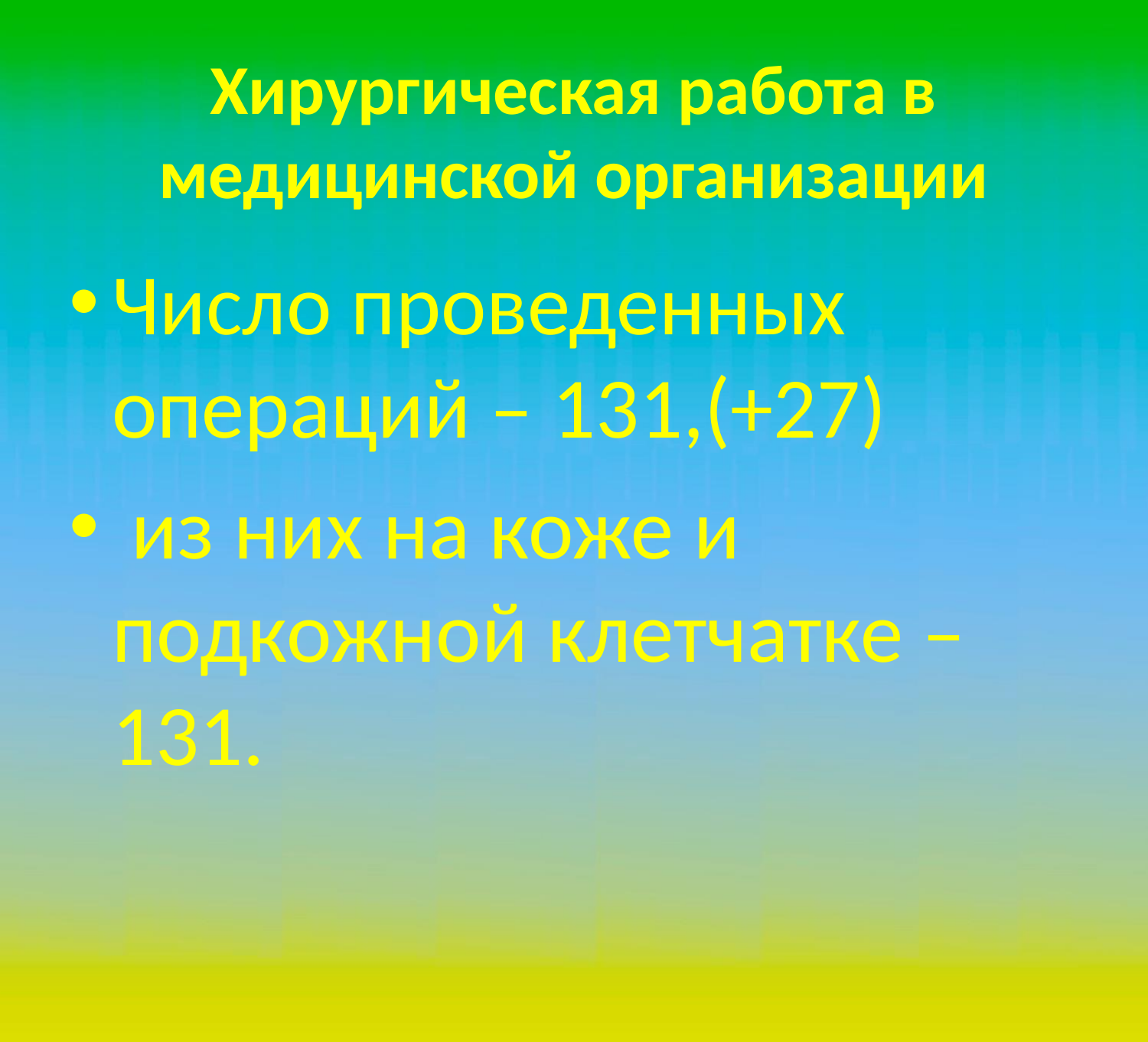

# Хирургическая работа в медицинской организации
Число проведенных операций – 131,(+27)
 из них на коже и подкожной клетчатке – 131.